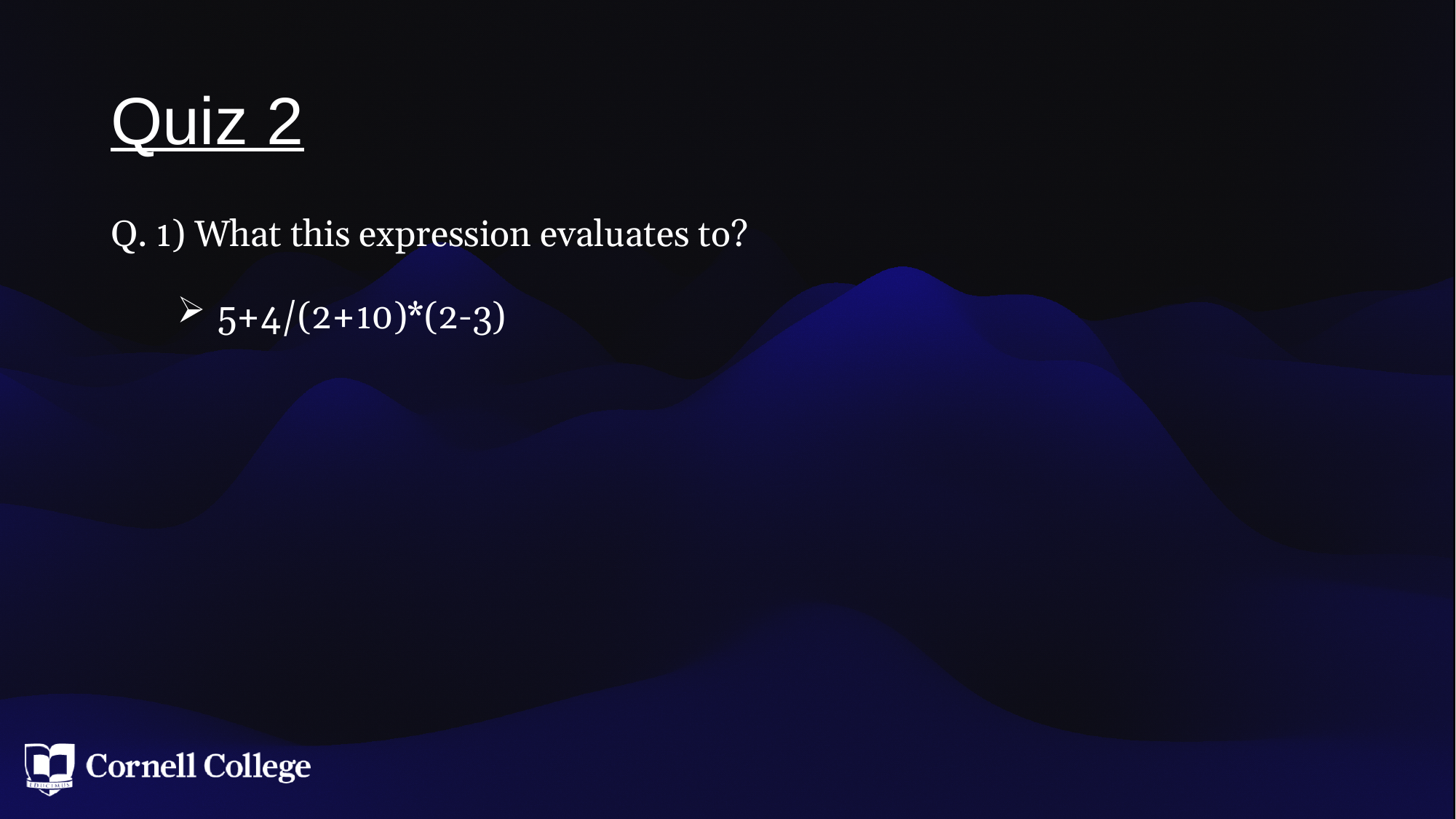

# Quiz 2
Q. 1) What this expression evaluates to?
5+4/(2+10)*(2-3)